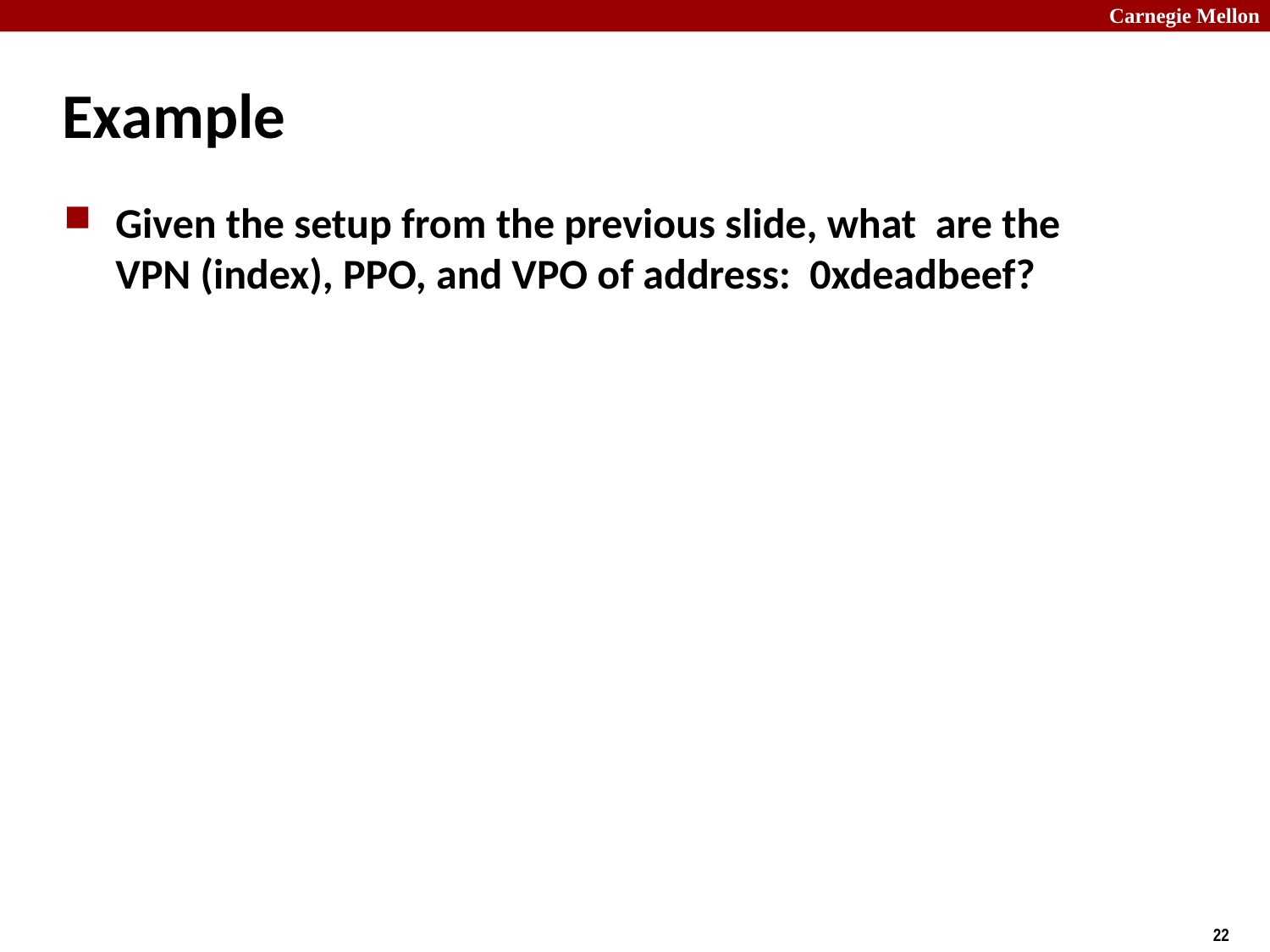

# Example
Given the setup from the previous slide, what  are the VPN (index), PPO, and VPO of address:  0xdeadbeef?